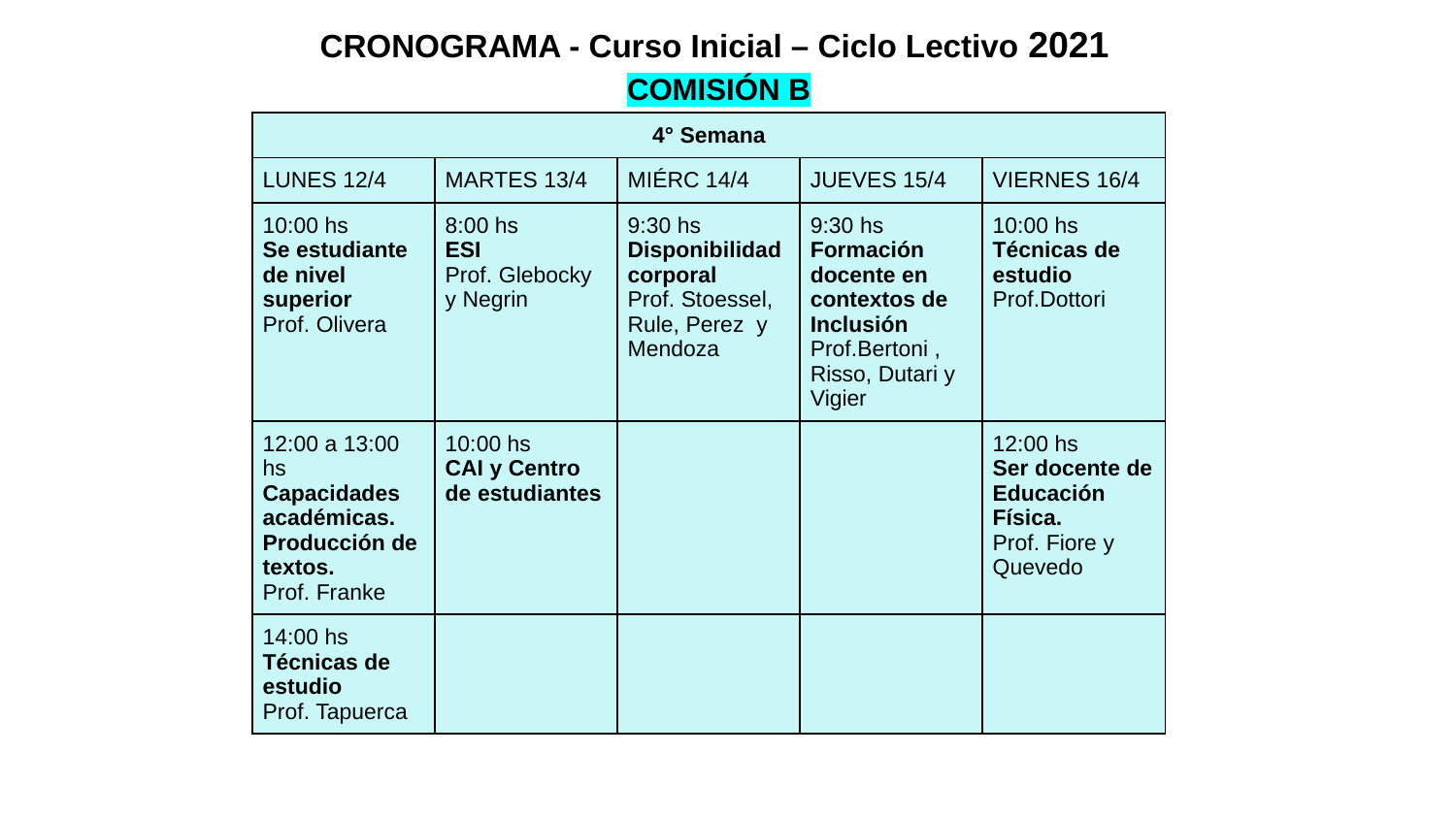

CRONOGRAMA - Curso Inicial – Ciclo Lectivo 2021
COMISIÓN B
| 4° Semana |  |  |  |  |
| --- | --- | --- | --- | --- |
| LUNES 12/4 | MARTES 13/4 | MIÉRC 14/4 | JUEVES 15/4 | VIERNES 16/4 |
| 10:00 hs Se estudiante de nivel superior Prof. Olivera | 8:00 hs ESI Prof. Glebocky y Negrin | 9:30 hs Disponibilidad corporal Prof. Stoessel, Rule, Perez y Mendoza | 9:30 hs Formación docente en contextos de Inclusión Prof.Bertoni , Risso, Dutari y Vigier | 10:00 hs Técnicas de estudio Prof.Dottori |
| 12:00 a 13:00 hs Capacidades académicas. Producción de textos. Prof. Franke | 10:00 hs CAI y Centro de estudiantes |  |  | 12:00 hs Ser docente de Educación Física. Prof. Fiore y Quevedo |
| 14:00 hs Técnicas de estudio Prof. Tapuerca |  |  |  |  |